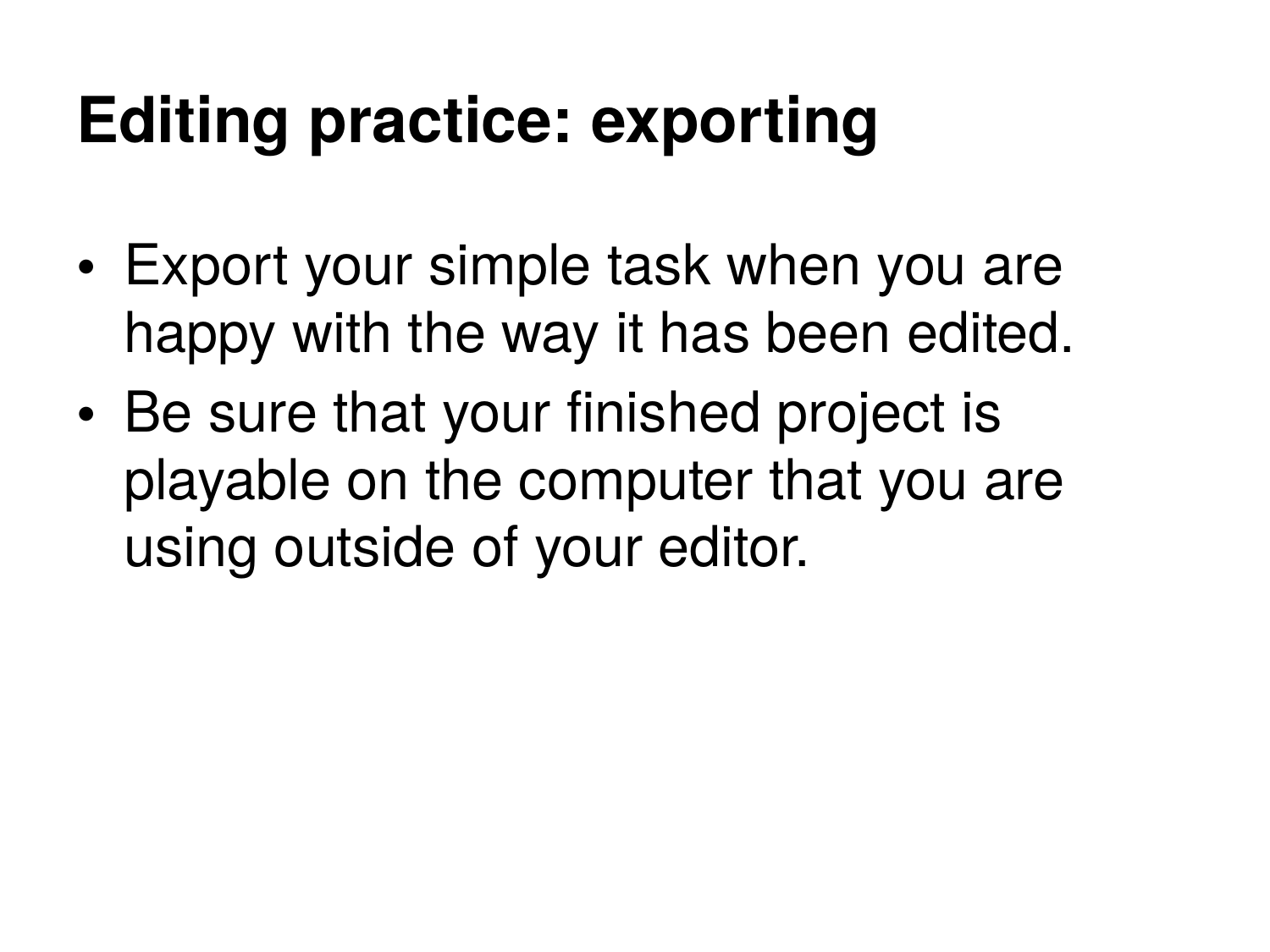

Editing practice: exporting
Export your simple task when you are happy with the way it has been edited.
Be sure that your finished project is playable on the computer that you are using outside of your editor.